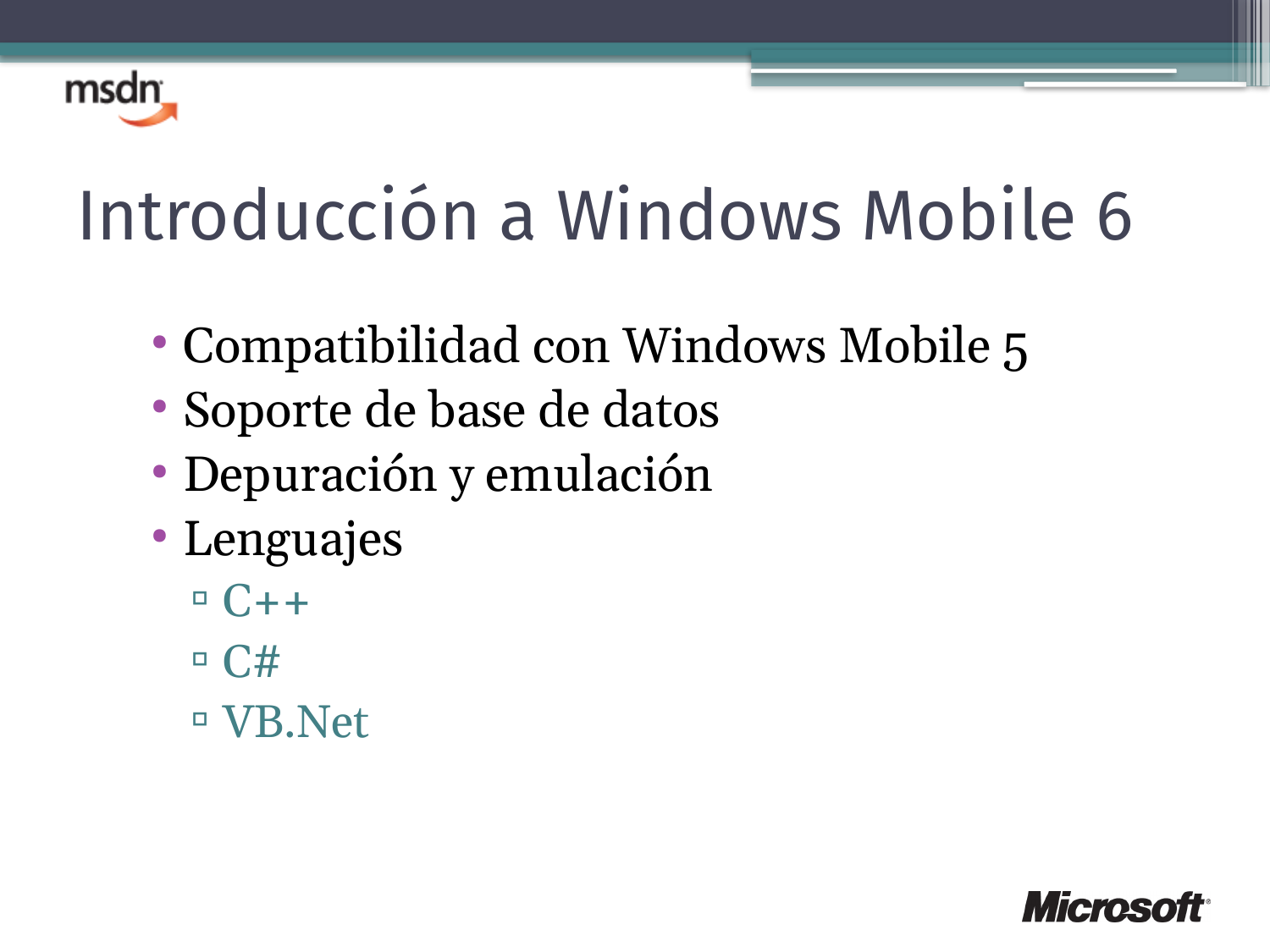

# Introducción a Windows Mobile 6
Compatibilidad con Windows Mobile 5
Soporte de base de datos
Depuración y emulación
Lenguajes
C++
C#
VB.Net